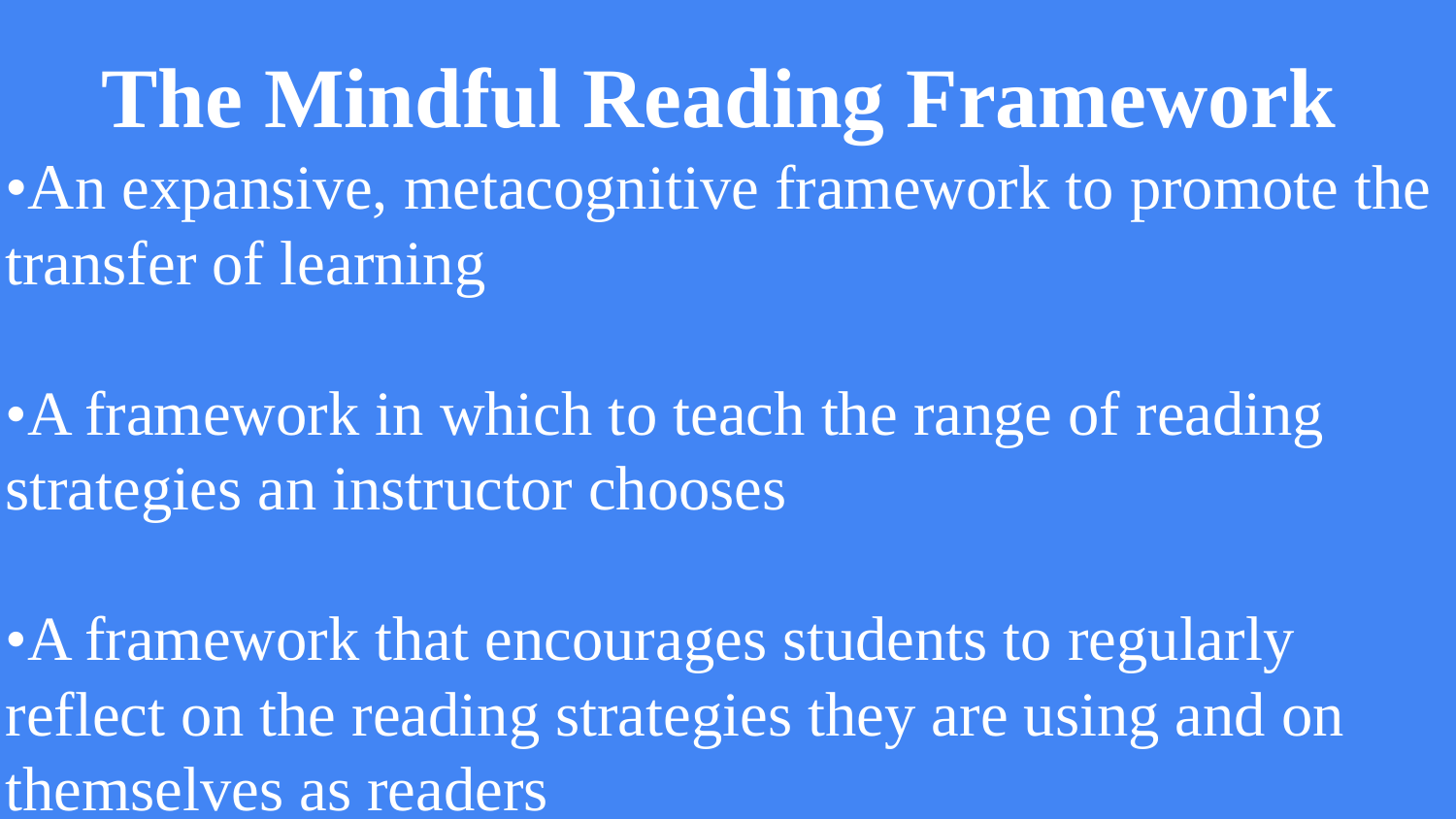

# The Mindful Reading Framework
•An expansive, metacognitive framework to promote the transfer of learning

•A framework in which to teach the range of reading strategies an instructor chooses

•A framework that encourages students to regularly reflect on the reading strategies they are using and on themselves as readers